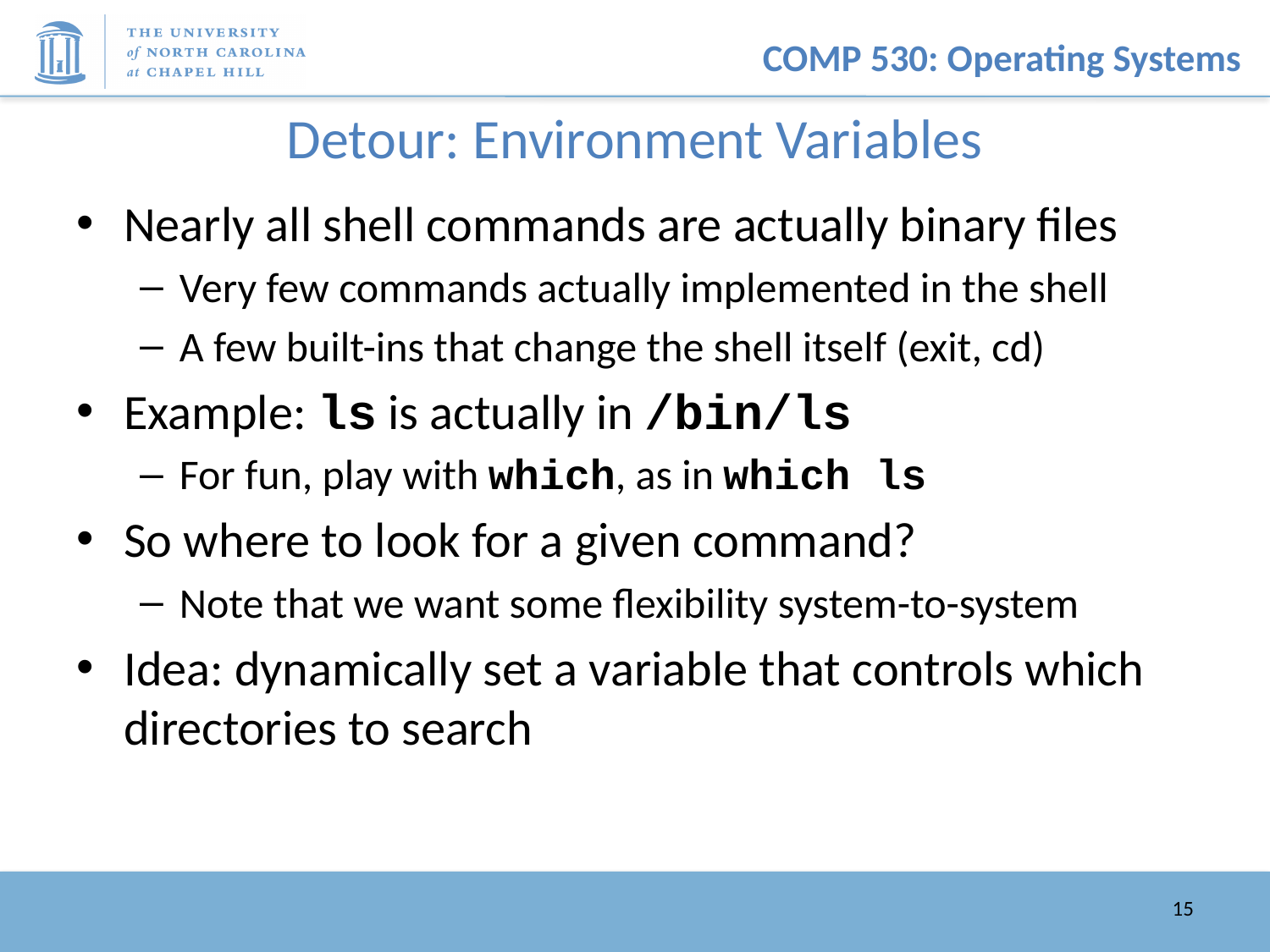

# Detour: Environment Variables
Nearly all shell commands are actually binary files
Very few commands actually implemented in the shell
A few built-ins that change the shell itself (exit, cd)
Example: ls is actually in /bin/ls
For fun, play with which, as in which ls
So where to look for a given command?
Note that we want some flexibility system-to-system
Idea: dynamically set a variable that controls which directories to search
15